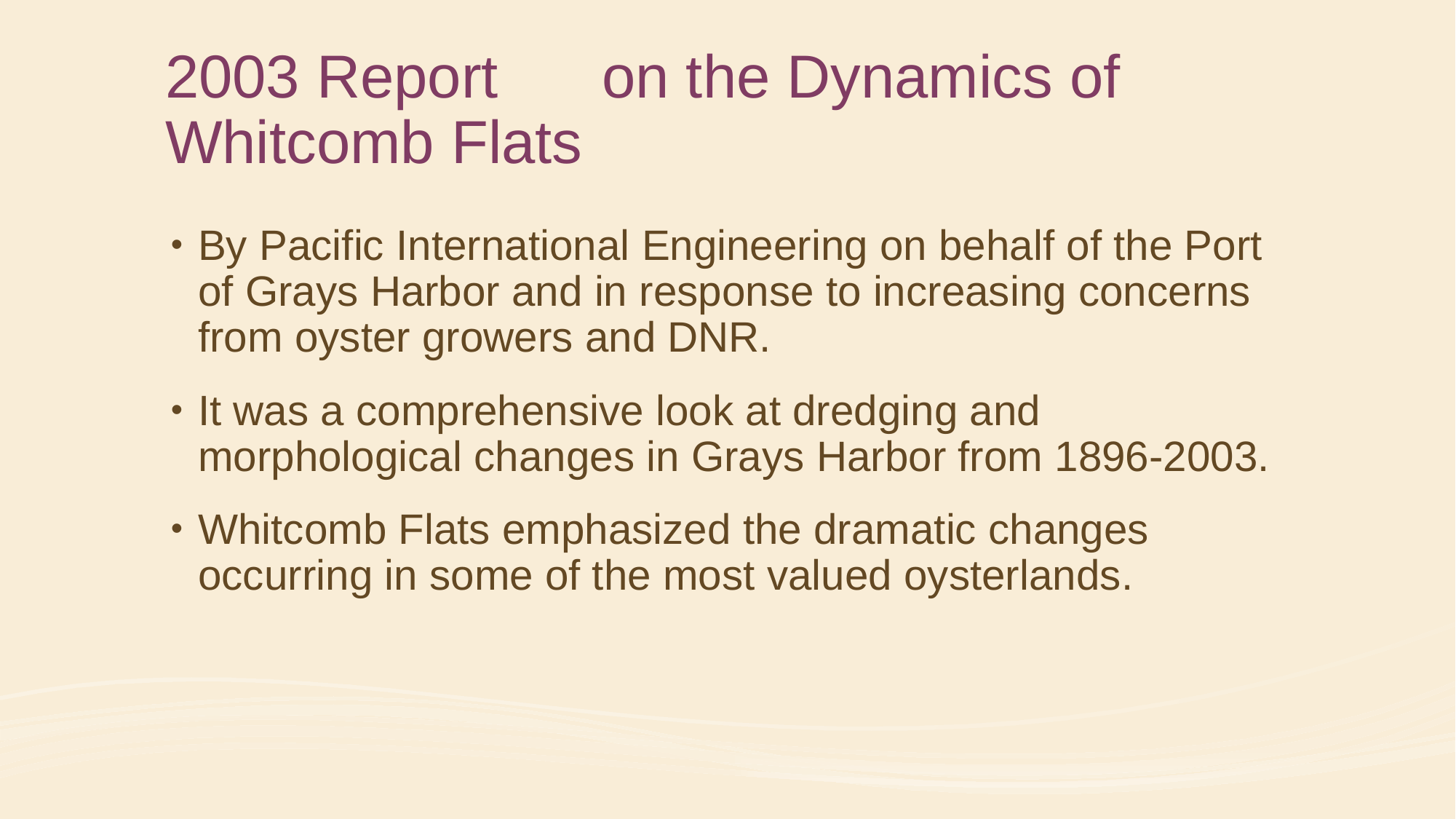

# 2003 Report	on the Dynamics of Whitcomb Flats
By Pacific International Engineering on behalf of the Port of Grays Harbor and in response to increasing concerns from oyster growers and DNR.
It was a comprehensive look at dredging and morphological changes in Grays Harbor from 1896-2003.
Whitcomb Flats emphasized the dramatic changes occurring in some of the most valued oysterlands.